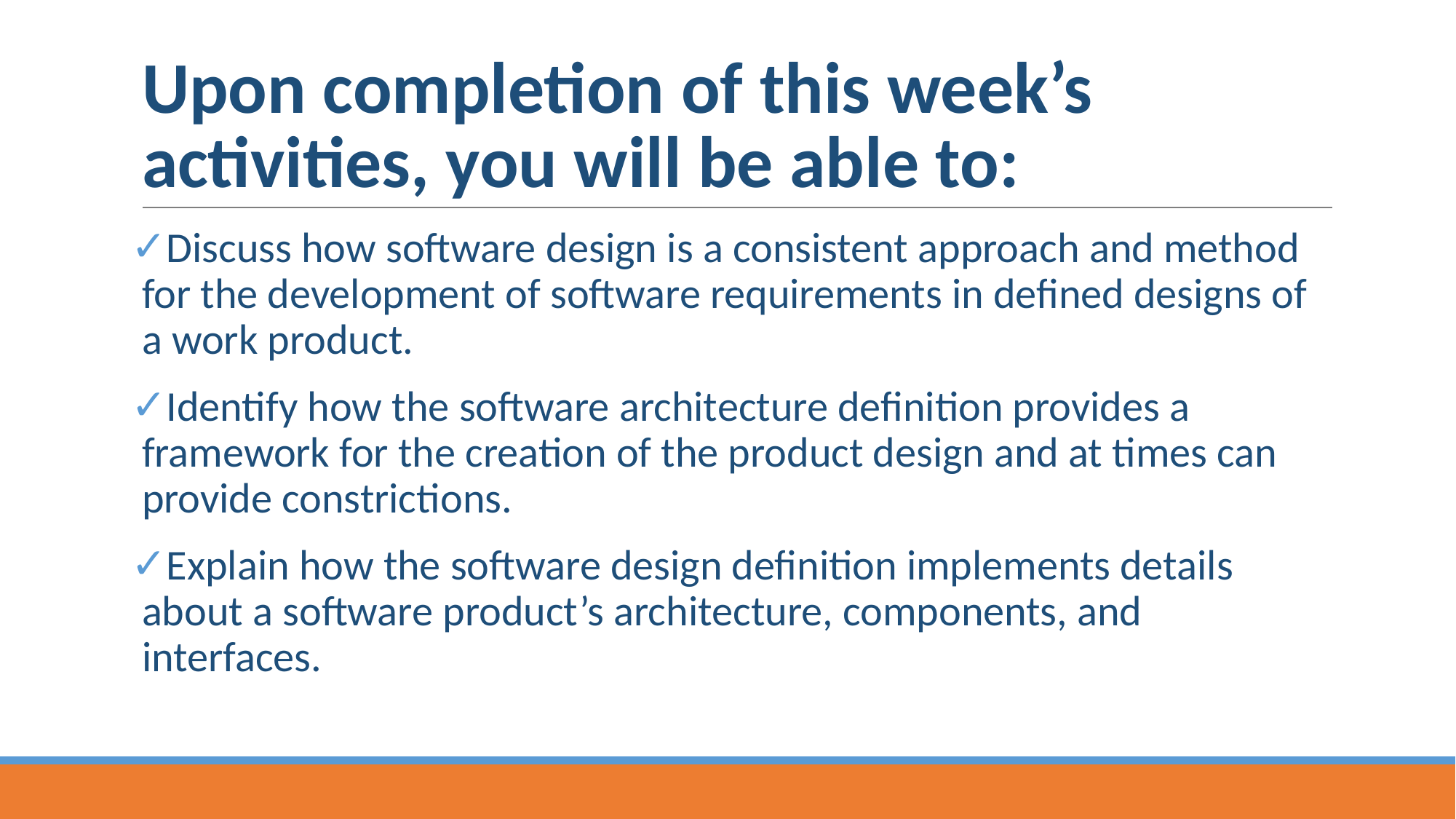

# Upon completion of this week’s activities, you will be able to:
Discuss how software design is a consistent approach and method for the develop­ment of software requirements in defined designs of a work product.
Identify how the software architecture definition provides a framework for the creation of the product design and at times can provide constrictions.
Explain how the software design definition implements details about a software product’s architec­ture, components, and interfaces.